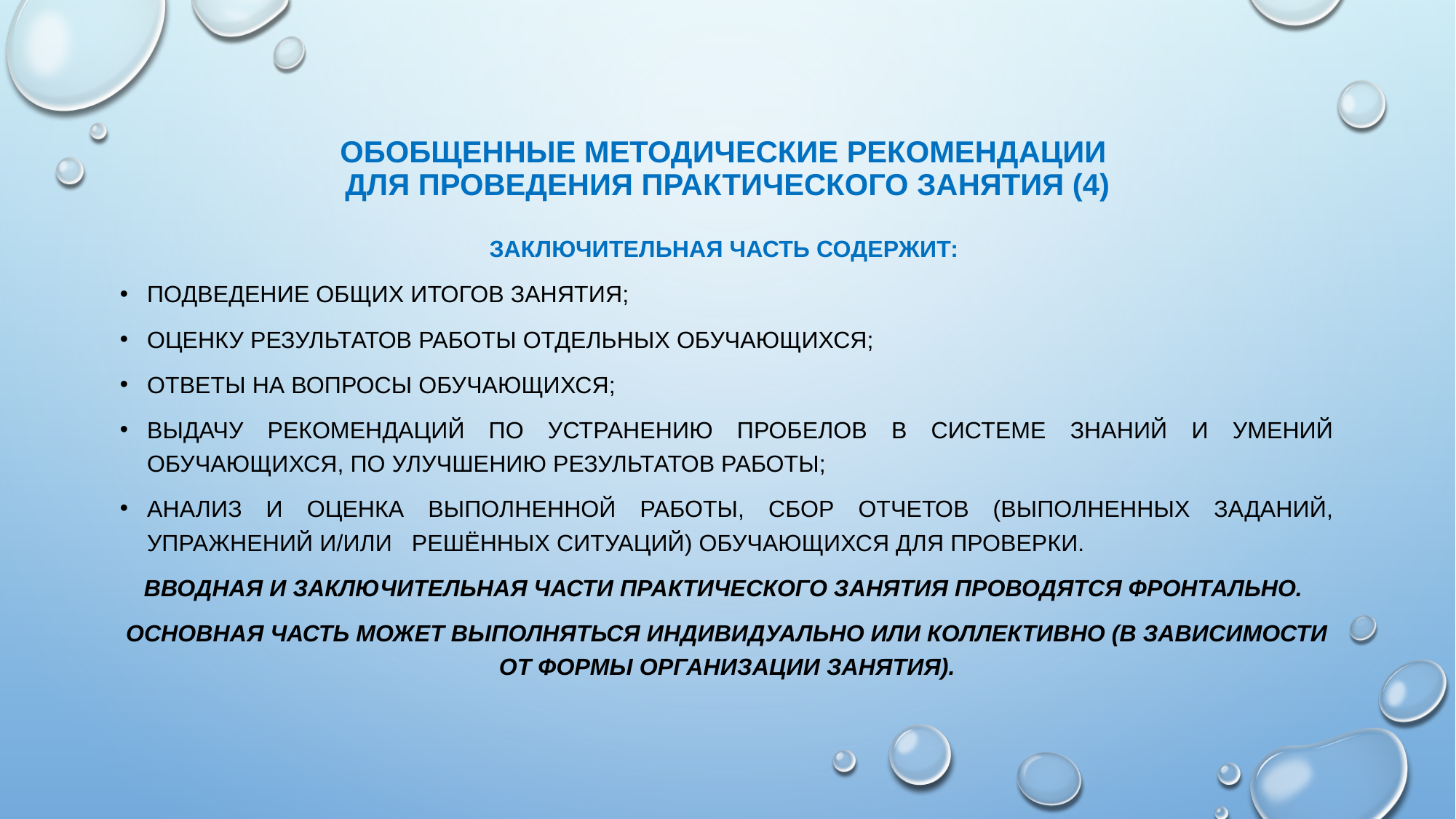

# Обобщенные методические рекомендации для проведения практического занятия (4)
Заключительная часть содержит:
подведение общих итогов занятия;
оценку результатов работы отдельных обучающихся;
ответы на вопросы обучающихся;
выдачу рекомендаций по устранению пробелов в системе знаний и умений обучающихся, по улучшению результатов работы;
анализ и оценка выполненной работы, сбор отчетов (выполненных заданий, упражнений и/или   решённых ситуаций) обучающихся для проверки.
Вводная и заключительная части практического занятия проводятся фронтально.
Основная часть может выполняться индивидуально или коллективно (в зависимости от формы организации занятия).